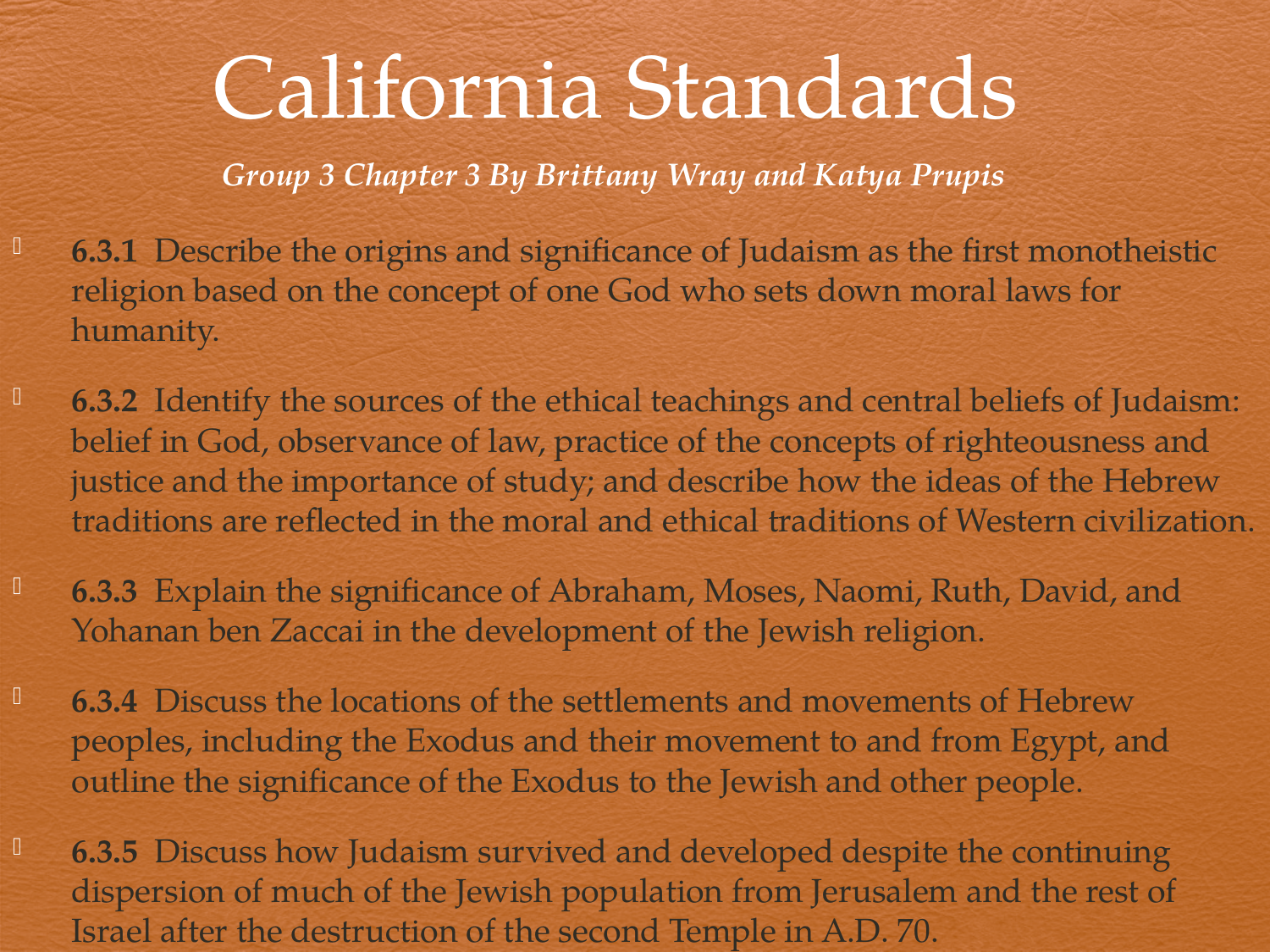

# California Standards
Group 3 Chapter 3 By Brittany Wray and Katya Prupis
6.3.1  Describe the origins and significance of Judaism as the first monotheistic religion based on the concept of one God who sets down moral laws for humanity.
6.3.2  Identify the sources of the ethical teachings and central beliefs of Judaism: belief in God, observance of law, practice of the concepts of righteousness and justice and the importance of study; and describe how the ideas of the Hebrew traditions are reflected in the moral and ethical traditions of Western civilization.
6.3.3  Explain the significance of Abraham, Moses, Naomi, Ruth, David, and Yohanan ben Zaccai in the development of the Jewish religion.
6.3.4  Discuss the locations of the settlements and movements of Hebrew peoples, including the Exodus and their movement to and from Egypt, and outline the significance of the Exodus to the Jewish and other people.
6.3.5  Discuss how Judaism survived and developed despite the continuing dispersion of much of the Jewish population from Jerusalem and the rest of Israel after the destruction of the second Temple in A.D. 70.